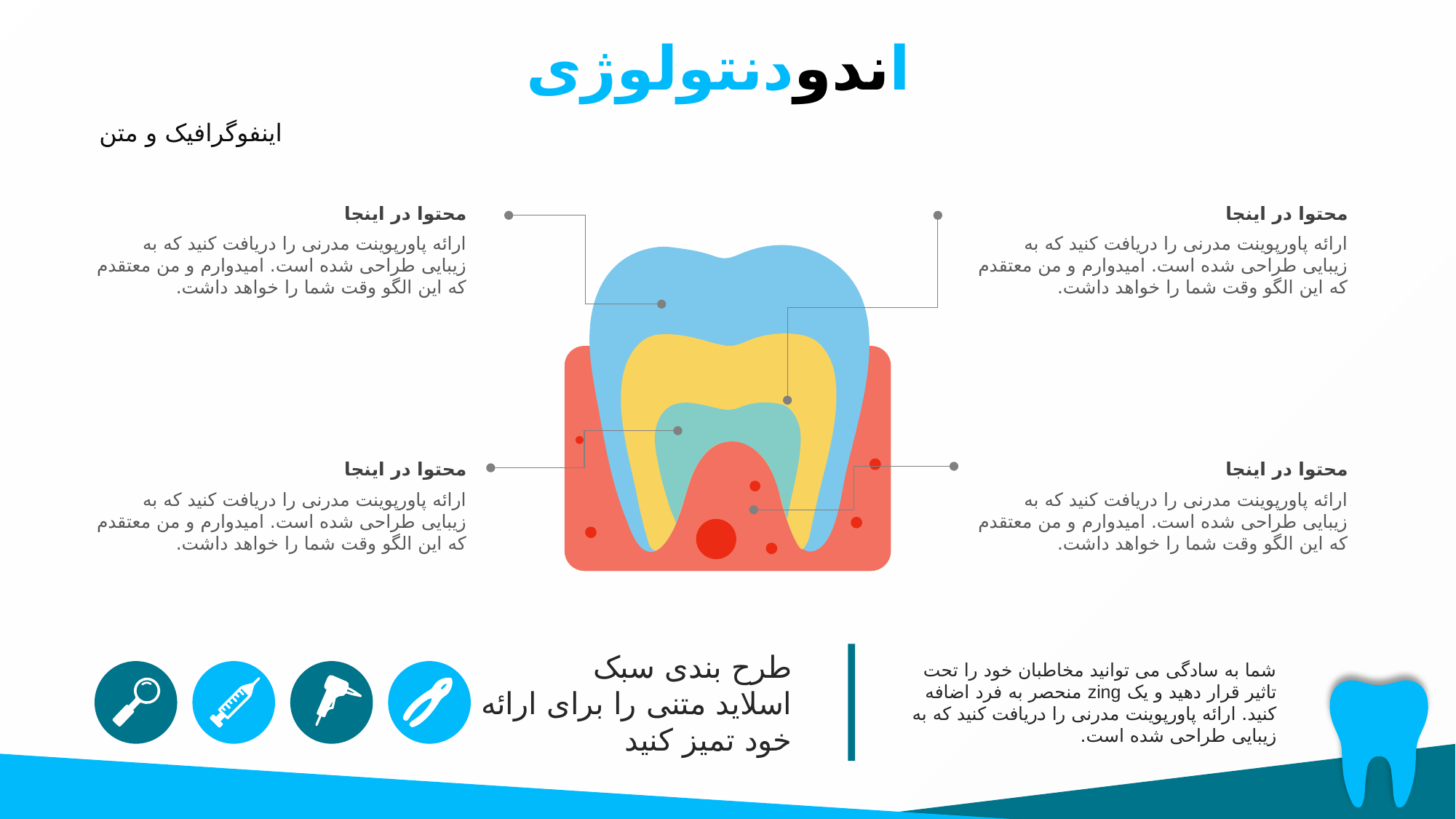

اندودنتولوژی
اینفوگرافیک و متن
محتوا در اینجا
ارائه پاورپوینت مدرنی را دریافت کنید که به زیبایی طراحی شده است. امیدوارم و من معتقدم که این الگو وقت شما را خواهد داشت.
محتوا در اینجا
ارائه پاورپوینت مدرنی را دریافت کنید که به زیبایی طراحی شده است. امیدوارم و من معتقدم که این الگو وقت شما را خواهد داشت.

محتوا در اینجا
ارائه پاورپوینت مدرنی را دریافت کنید که به زیبایی طراحی شده است. امیدوارم و من معتقدم که این الگو وقت شما را خواهد داشت.
محتوا در اینجا
ارائه پاورپوینت مدرنی را دریافت کنید که به زیبایی طراحی شده است. امیدوارم و من معتقدم که این الگو وقت شما را خواهد داشت.
طرح بندی سبک
اسلاید متنی را برای ارائه خود تمیز کنید

شما به سادگی می توانید مخاطبان خود را تحت تاثیر قرار دهید و یک zing منحصر به فرد اضافه کنید. ارائه پاورپوینت مدرنی را دریافت کنید که به زیبایی طراحی شده است.